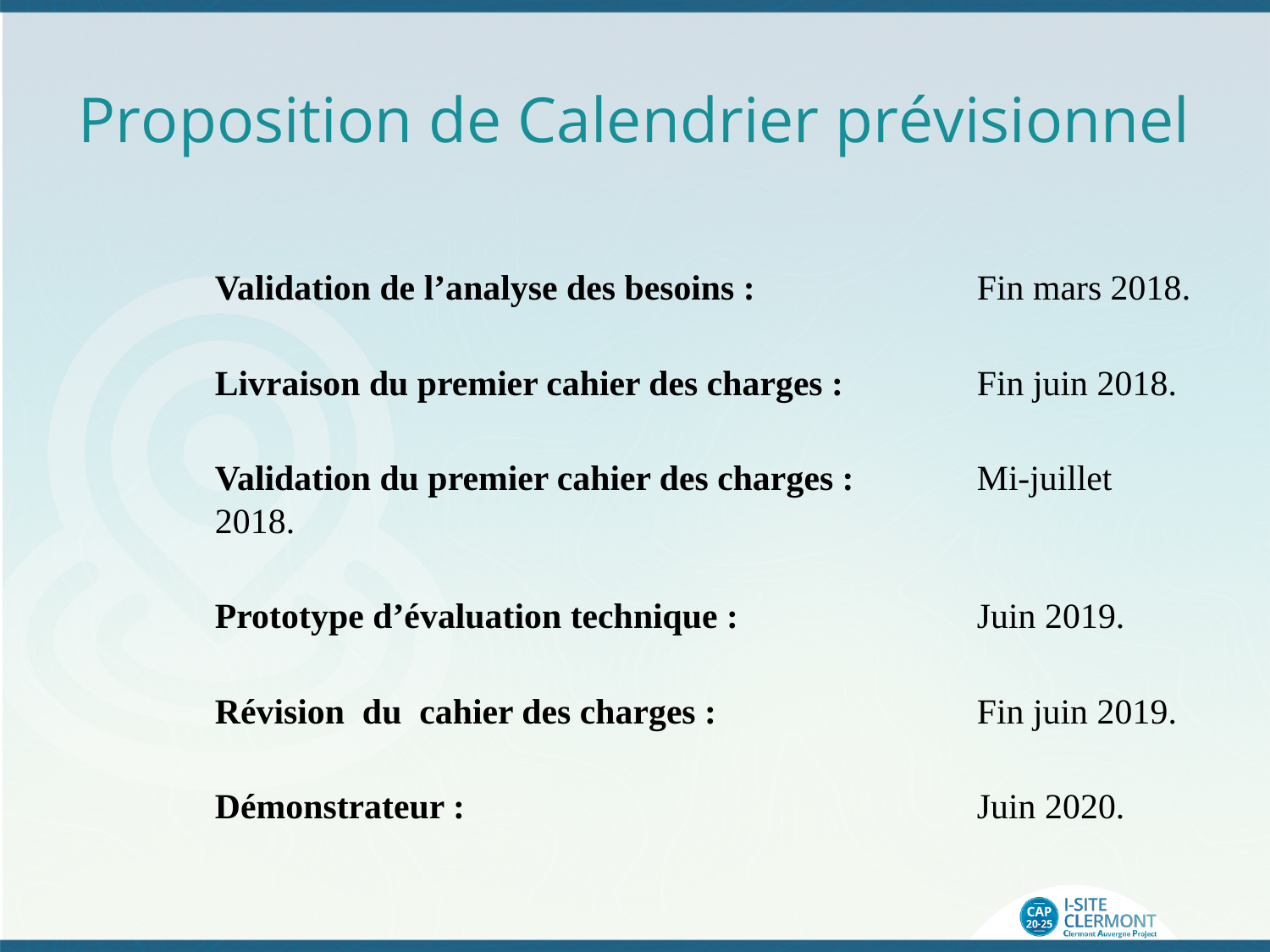

20
# Proposition de Calendrier prévisionnel

Validation de l’analyse des besoins : 		Fin mars 2018.

Livraison du premier cahier des charges : 	Fin juin 2018.

Validation du premier cahier des charges : 	Mi-juillet 2018.

Prototype d’évaluation technique :		Juin 2019.

Révision  du  cahier des charges : 		Fin juin 2019.

Démonstrateur : 				Juin 2020.